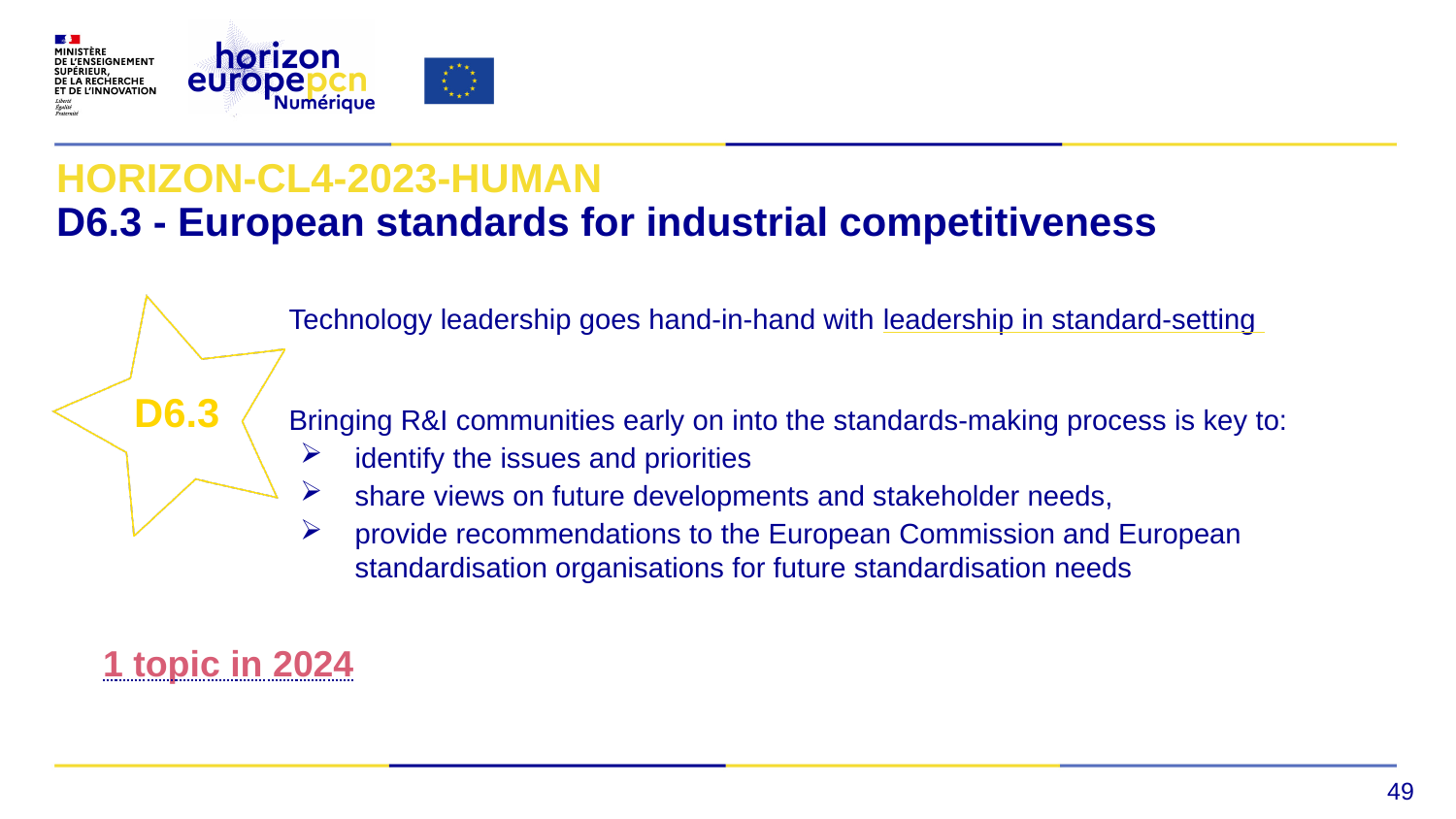

#
HORIZON-CL4-2023-HUMAN
D6.3 - European standards for industrial competitiveness
Technology leadership goes hand-in-hand with leadership in standard-setting

Bringing R&I communities early on into the standards-making process is key to:
identify the issues and priorities
share views on future developments and stakeholder needs,
provide recommendations to the European Commission and European standardisation organisations for future standardisation needs
D6.3
1 topic in 2024
49